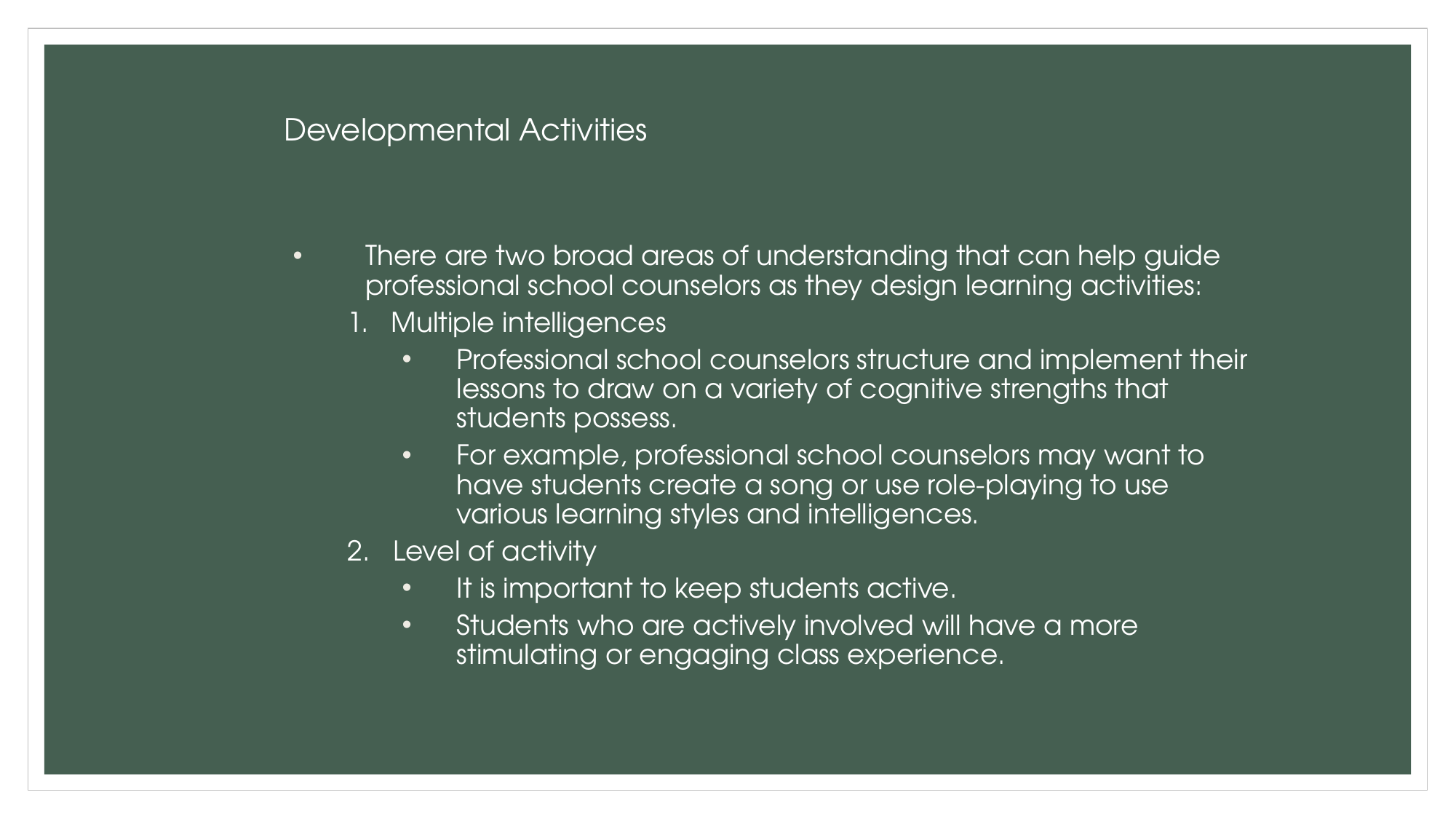

Developmental Activities
There are two broad areas of understanding that can help guide professional school counselors as they design learning activities:
1.   Multiple intelligences
Professional school counselors structure and implement their lessons to draw on a variety of cognitive strengths that students possess.
For example, professional school counselors may want to have students create a song or use role-playing to use various learning styles and intelligences.
2.   Level of activity
It is important to keep students active.
Students who are actively involved will have a more stimulating or engaging class experience.